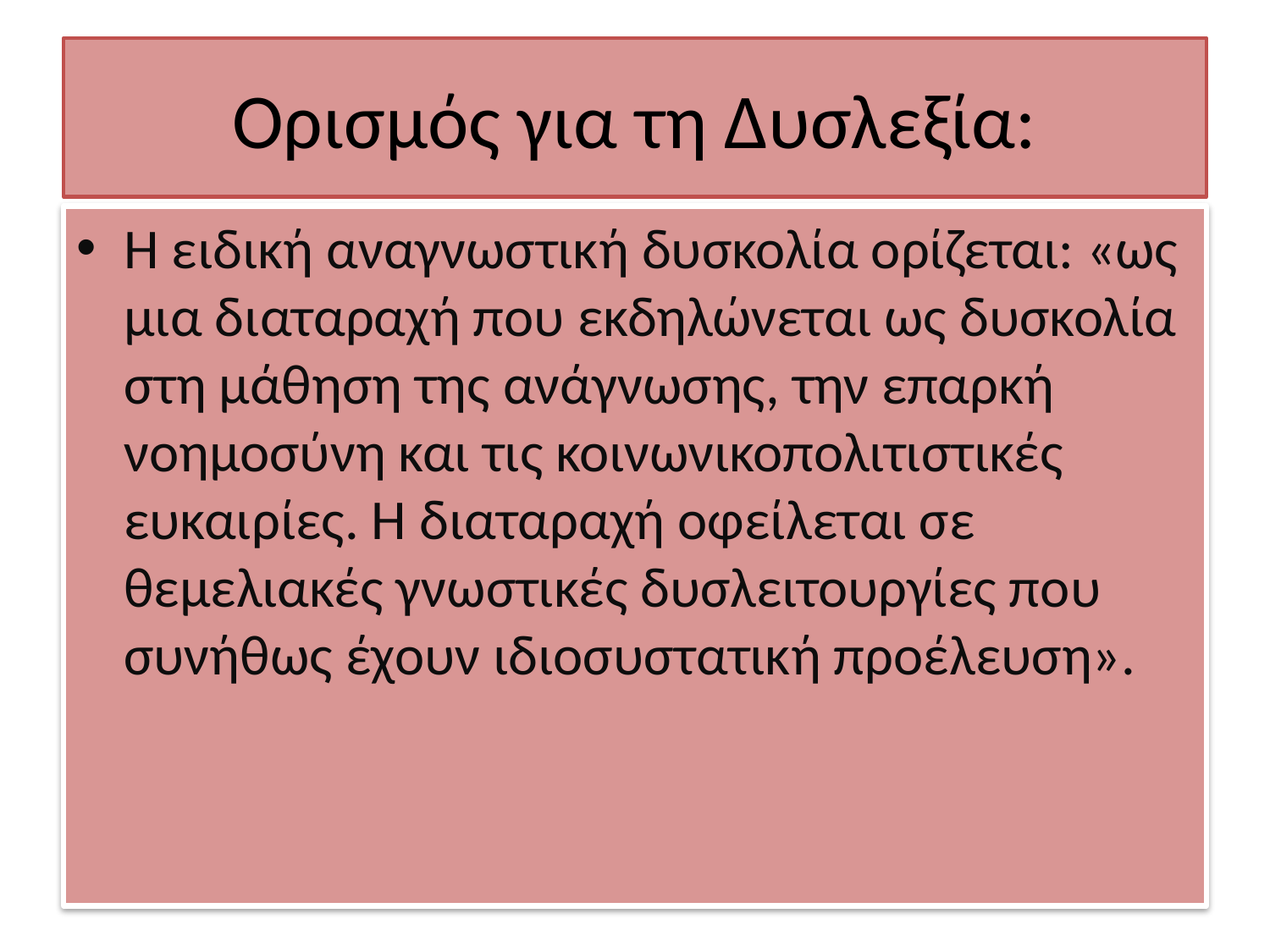

# Ορισμός για τη Δυσλεξία:
Η ειδική αναγνωστική δυσκολία ορίζεται: «ως μια διαταραχή που εκδηλώνεται ως δυσκολία στη μάθηση της ανάγνωσης, την επαρκή νοημοσύνη και τις κοινωνικοπολιτιστικές  ευκαιρίες. Η διαταραχή οφείλεται σε θεμελιακές γνωστικές δυσλειτουργίες που συνήθως έχουν ιδιοσυστατική προέλευση».